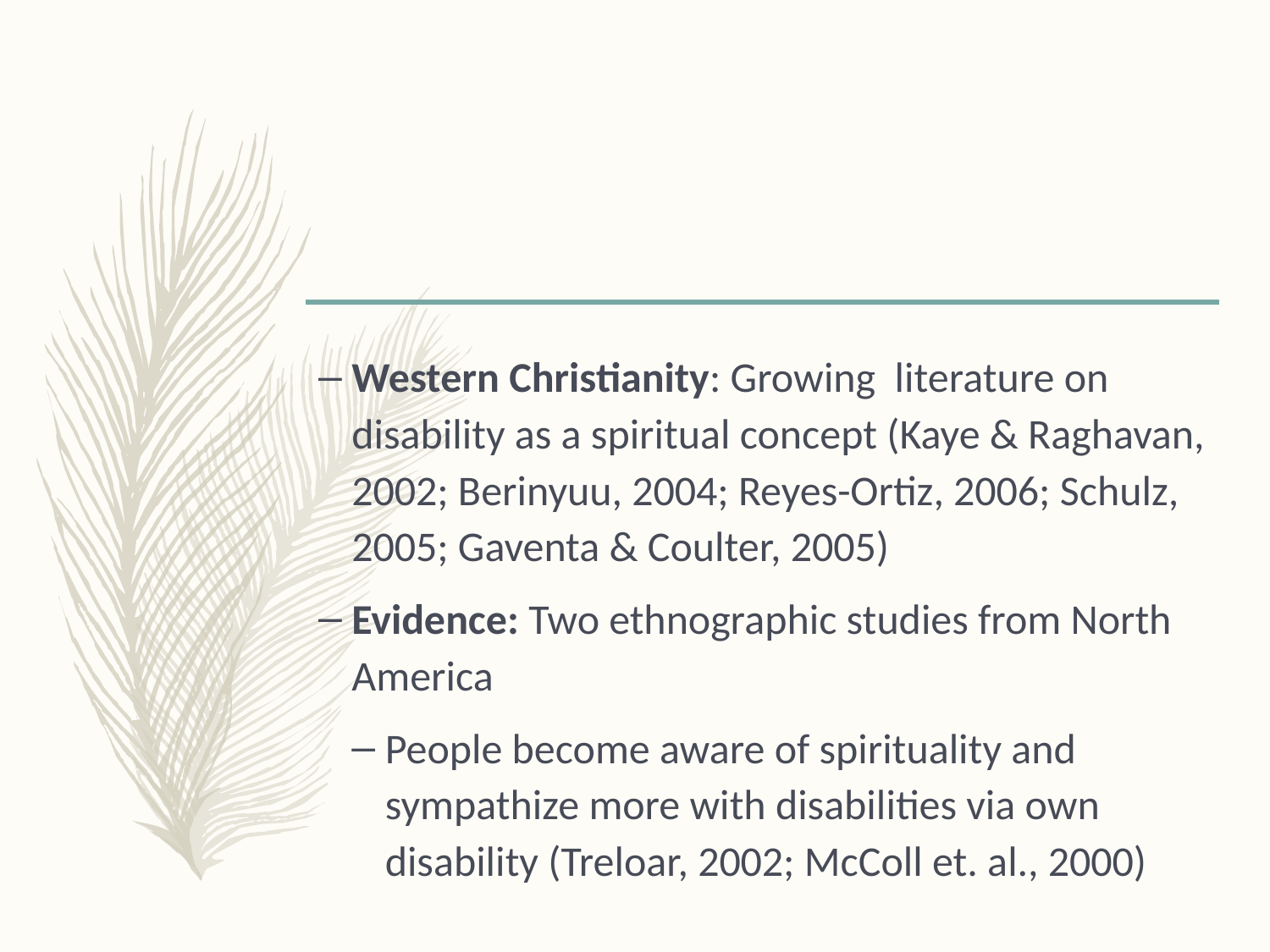

Western Christianity: Growing  literature on disability as a spiritual concept (Kaye & Raghavan, 2002; Berinyuu, 2004; Reyes-Ortiz, 2006; Schulz, 2005; Gaventa & Coulter, 2005)
Evidence: Two ethnographic studies from North America
People become aware of spirituality and sympathize more with disabilities via own disability (Treloar, 2002; McColl et. al., 2000)